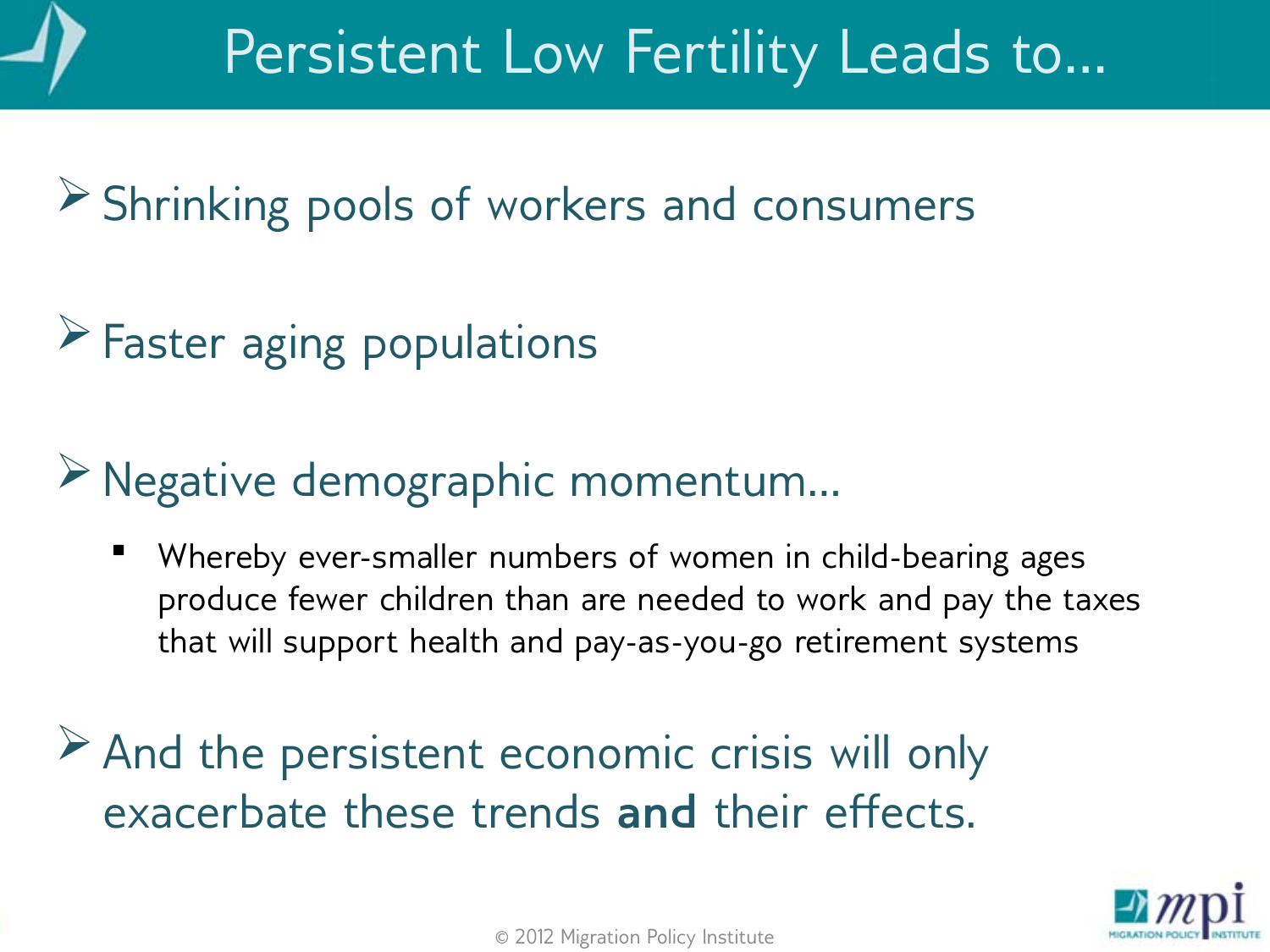

# Persistent Low Fertility Leads to…

Shrinking pools of workers and consumers

Faster aging populations

Negative demographic momentum…

Whereby ever-smaller numbers of women in child-bearing ages produce fewer children than are needed to work and pay the taxes that will support health and pay-as-you-go retirement systems

And the persistent economic crisis will only exacerbate these trends and their effects.

© 2012 Migration Policy Institute